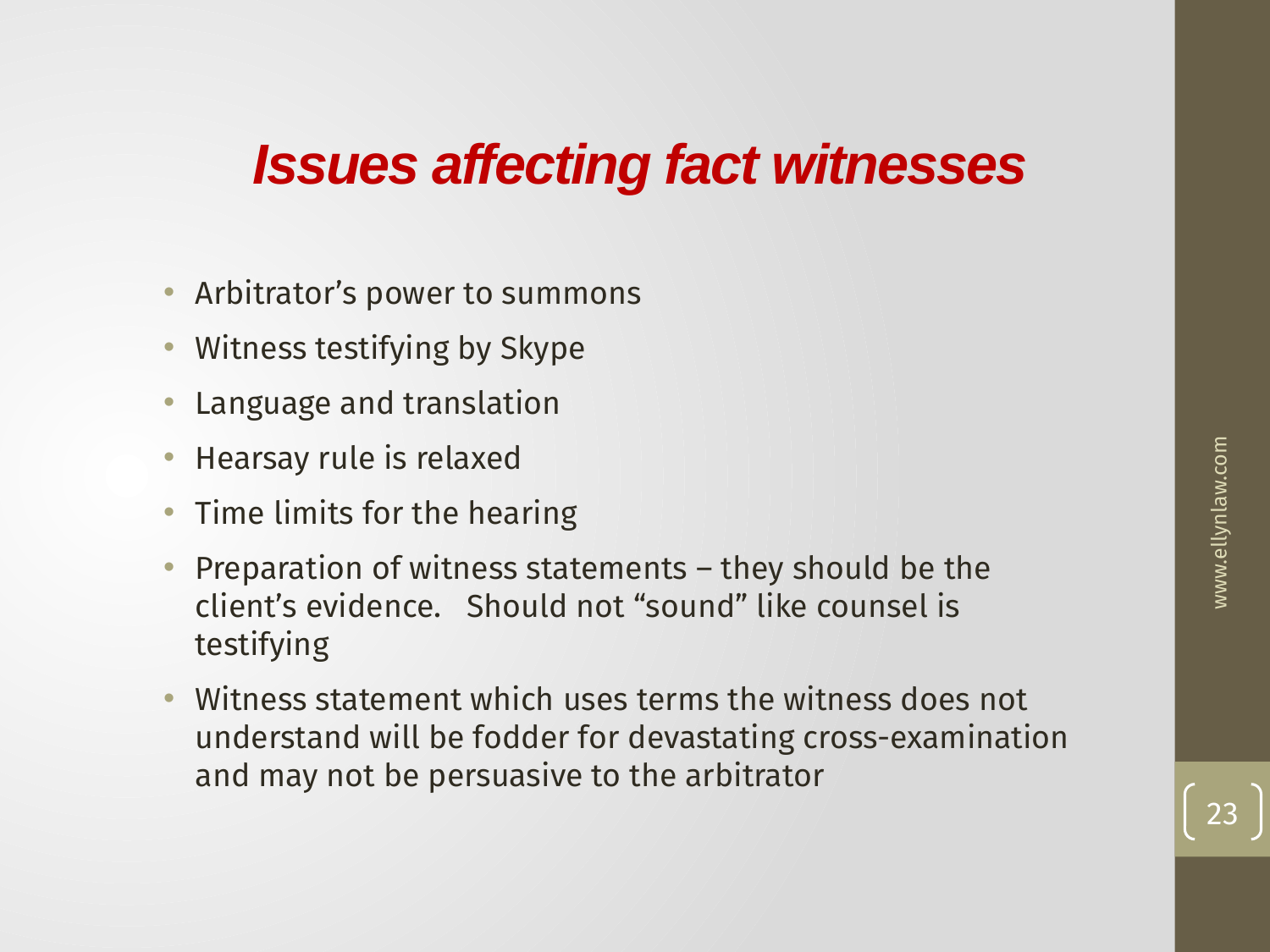

# Issues affecting fact witnesses
Arbitrator’s power to summons
Witness testifying by Skype
Language and translation
Hearsay rule is relaxed
Time limits for the hearing
Preparation of witness statements – they should be the client’s evidence.   Should not “sound” like counsel is testifying
Witness statement which uses terms the witness does not understand will be fodder for devastating cross-examination and may not be persuasive to the arbitrator

www.ellynlaw.com
23